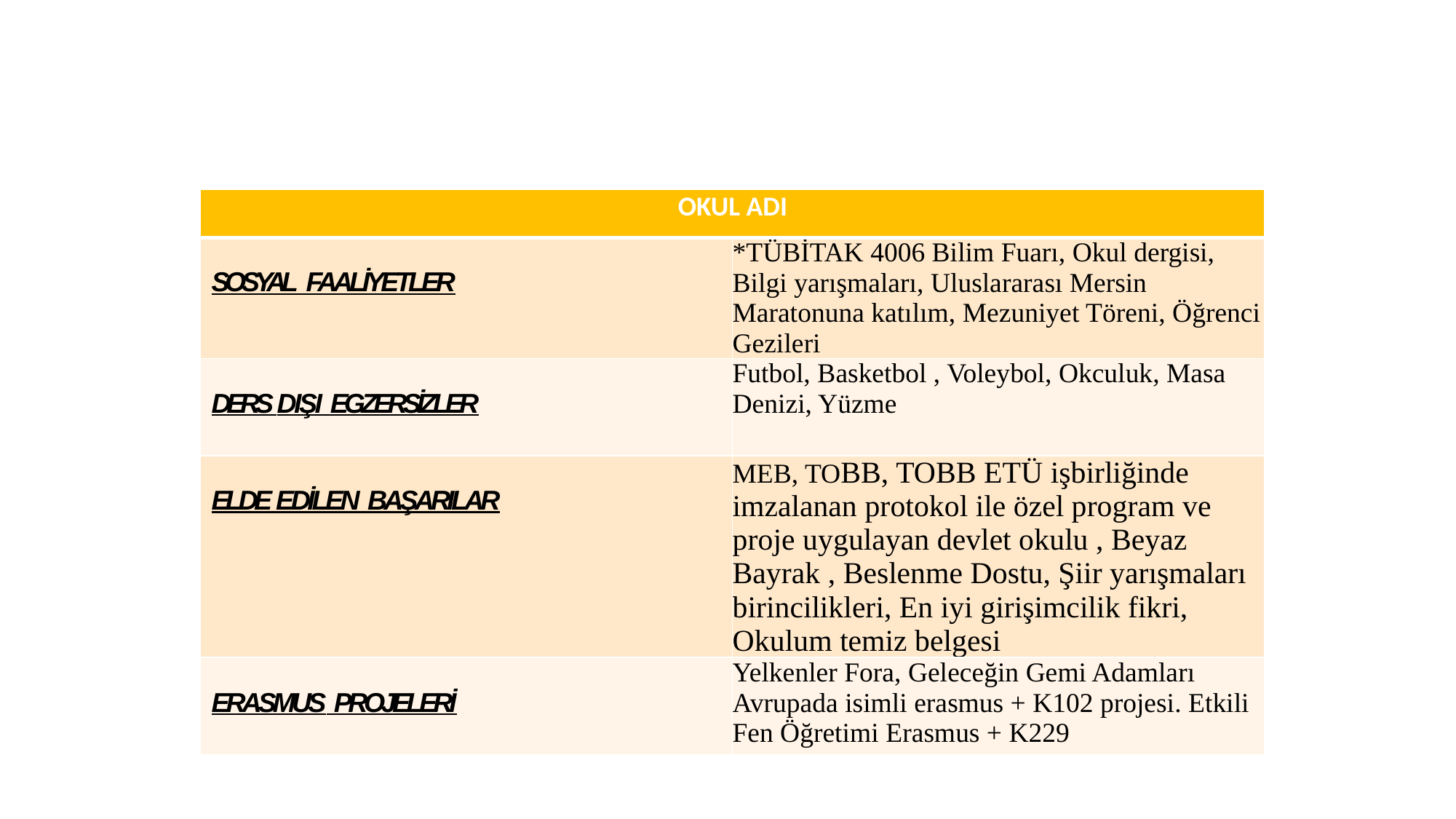

| OKUL ADI |  |
| --- | --- |
| SOSYAL FAALİYETLER | \*TÜBİTAK 4006 Bilim Fuarı, Okul dergisi, Bilgi yarışmaları, Uluslararası Mersin Maratonuna katılım, Mezuniyet Töreni, Öğrenci Gezileri |
| DERS DIŞI EGZERSİZLER | Futbol, Basketbol , Voleybol, Okculuk, Masa Denizi, Yüzme |
| ELDE EDİLEN BAŞARILAR | MEB, TOBB, TOBB ETÜ işbirliğinde imzalanan protokol ile özel program ve proje uygulayan devlet okulu , Beyaz Bayrak , Beslenme Dostu, Şiir yarışmaları birincilikleri, En iyi girişimcilik fikri, Okulum temiz belgesi |
| ERASMUS PROJELERİ | Yelkenler Fora, Geleceğin Gemi Adamları Avrupada isimli erasmus + K102 projesi. Etkili Fen Öğretimi Erasmus + K229 |